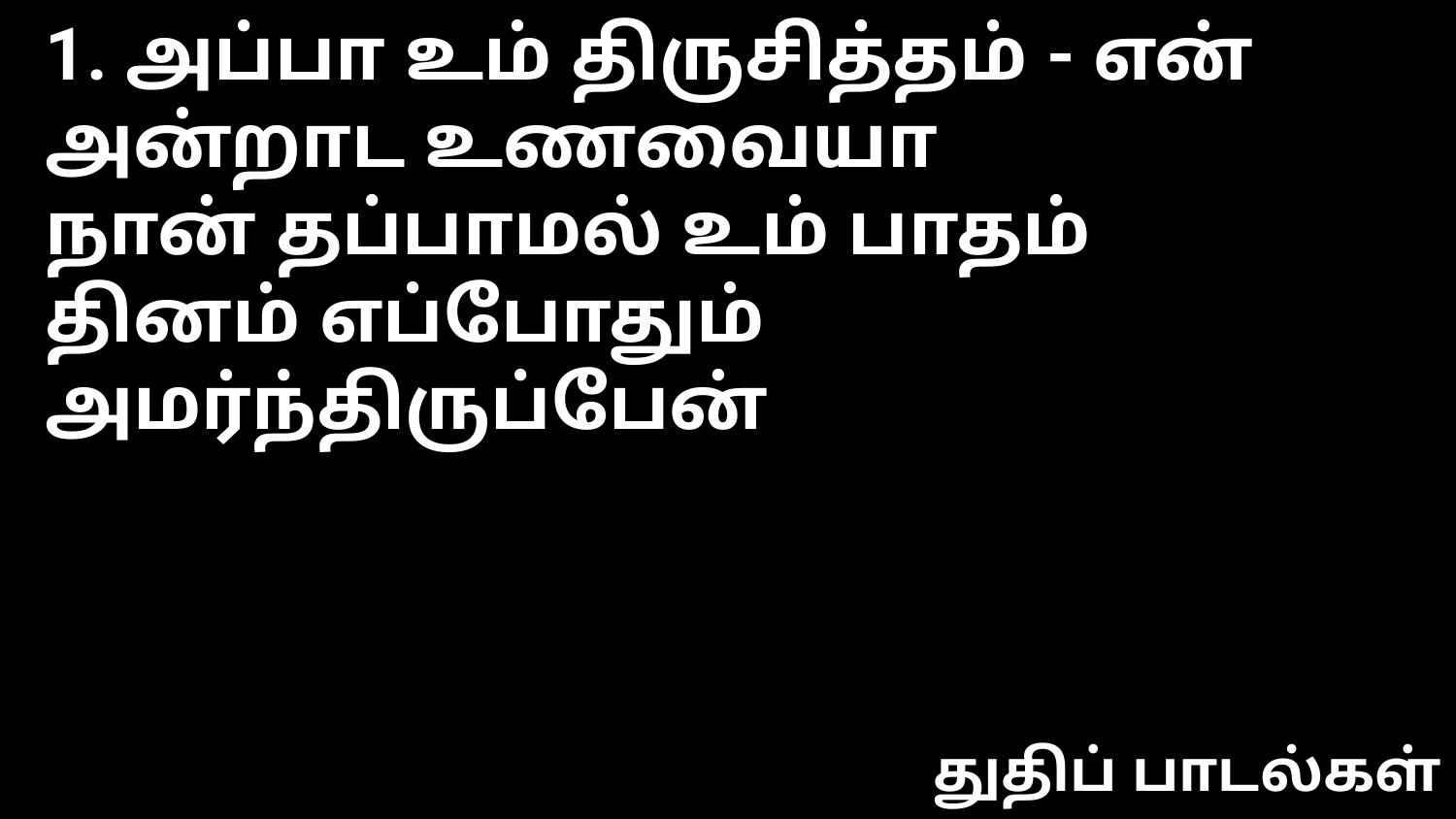

1. அப்பா உம் திருசித்தம் - என்
அன்றாட உணவையா
நான் தப்பாமல் உம் பாதம்
தினம் எப்போதும் அமர்ந்திருப்பேன்

துதிப் பாடல்கள்